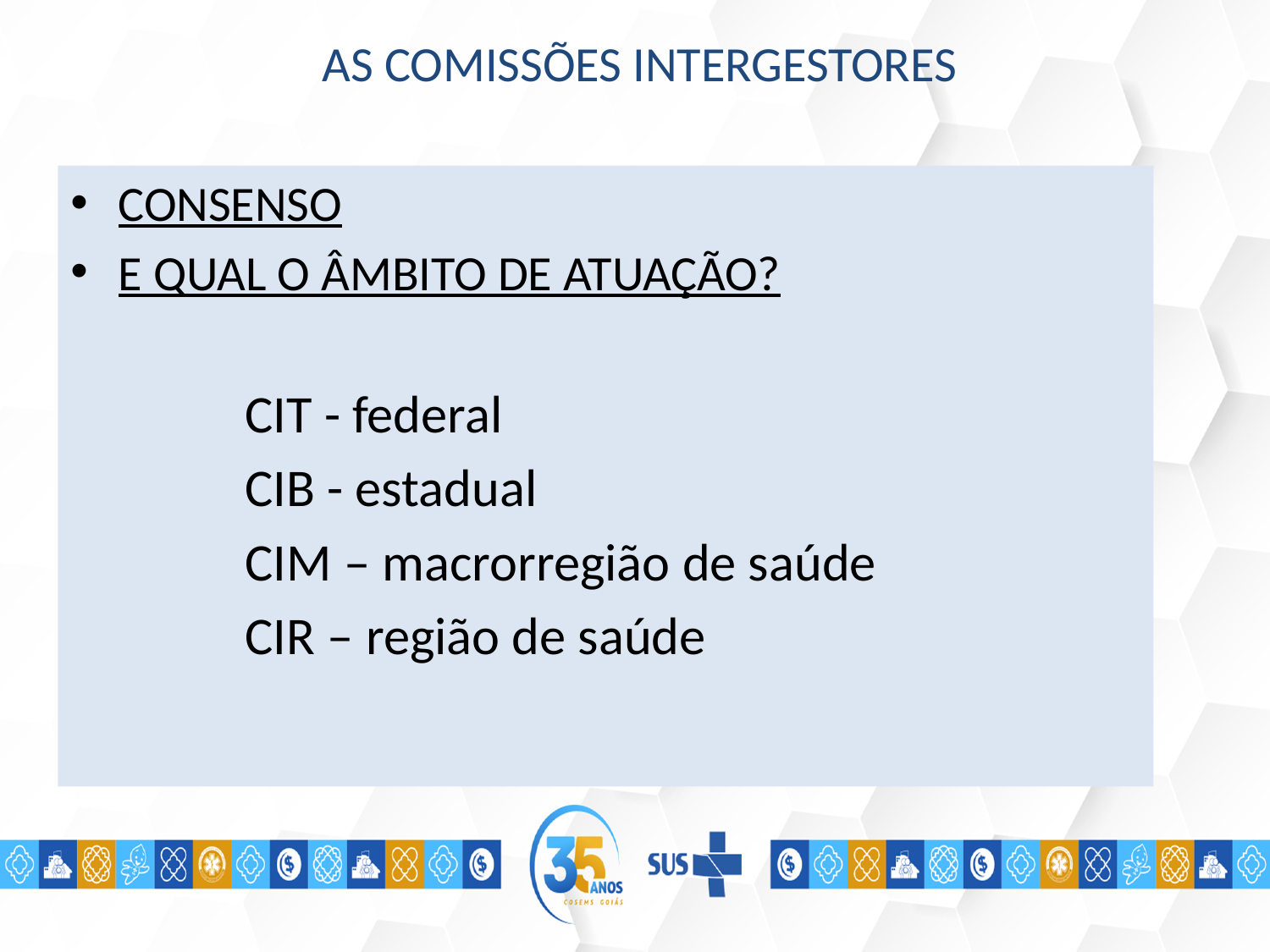

AS COMISSÕES INTERGESTORES
CONSENSO
E QUAL O ÂMBITO DE ATUAÇÃO?

CIT - federal
CIB - estadual
CIM – macrorregião de saúde
CIR – região de saúde